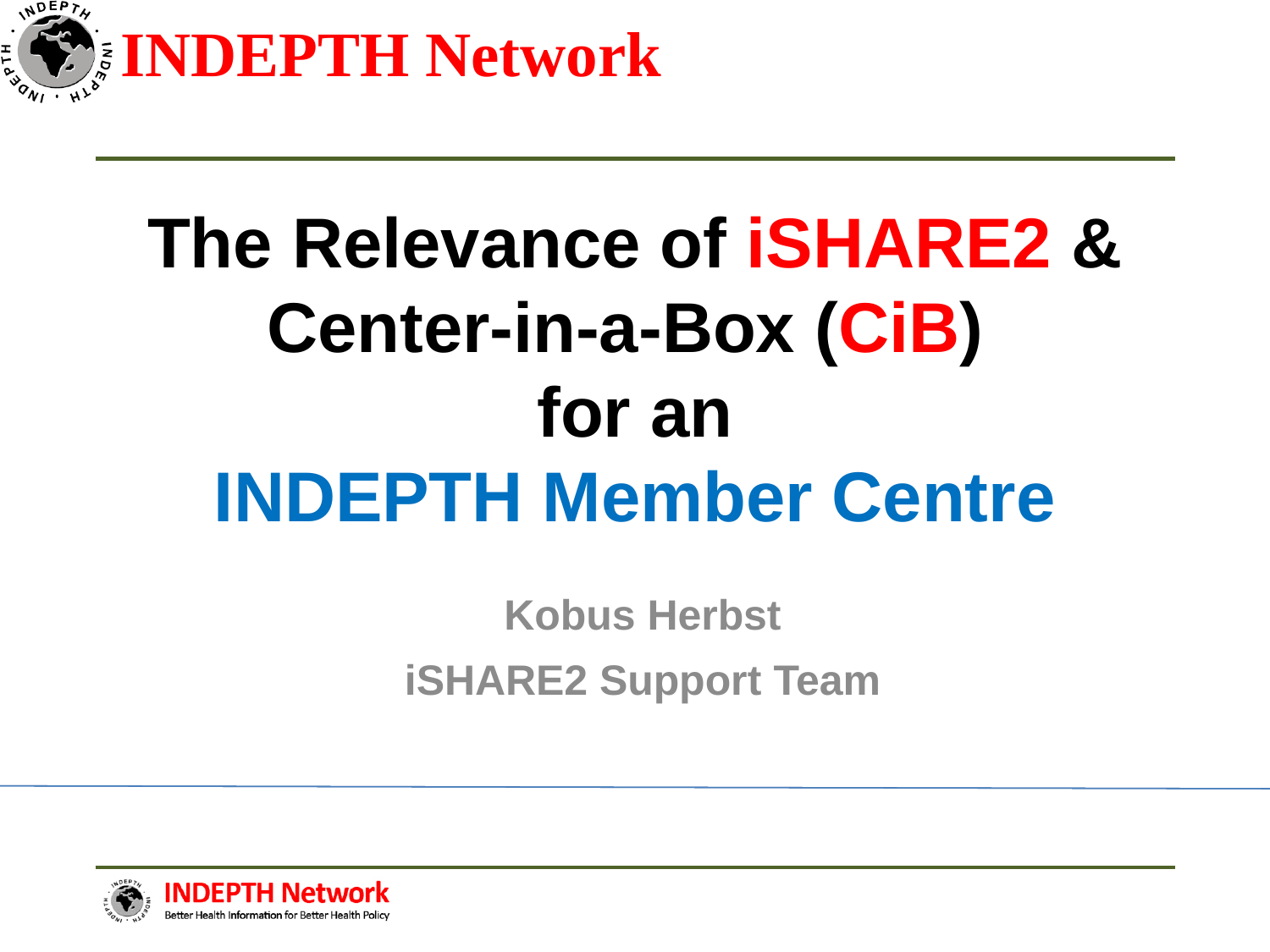

# The Relevance of iSHARE2 & Center-in-a-Box (CiB) for an INDEPTH Member Centre
Kobus Herbst
iSHARE2 Support Team